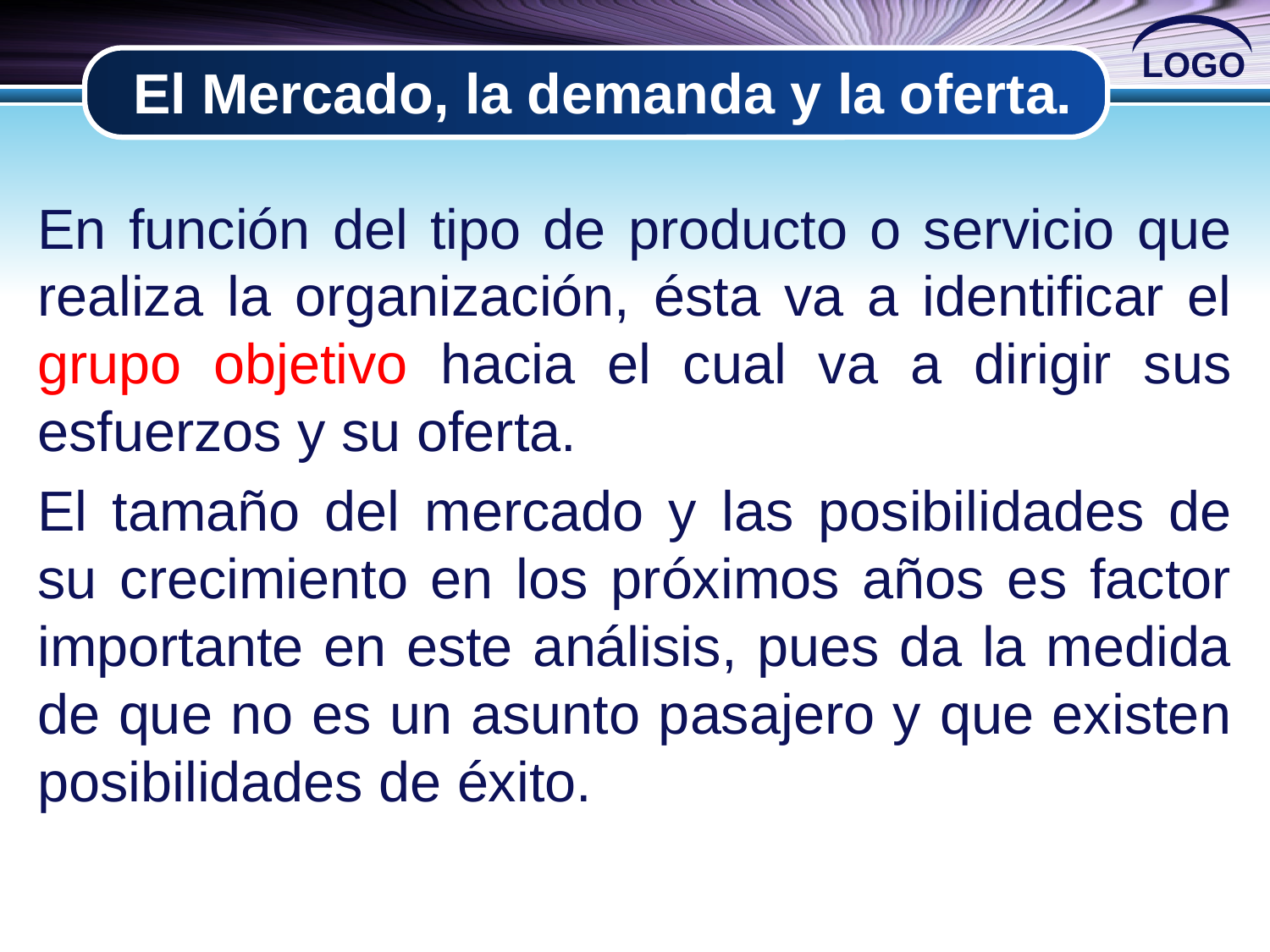

# El Mercado, la demanda y la oferta.
En función del tipo de producto o servicio que realiza la organización, ésta va a identificar el grupo objetivo hacia el cual va a dirigir sus esfuerzos y su oferta.
El tamaño del mercado y las posibilidades de su crecimiento en los próximos años es factor importante en este análisis, pues da la medida de que no es un asunto pasajero y que existen posibilidades de éxito.